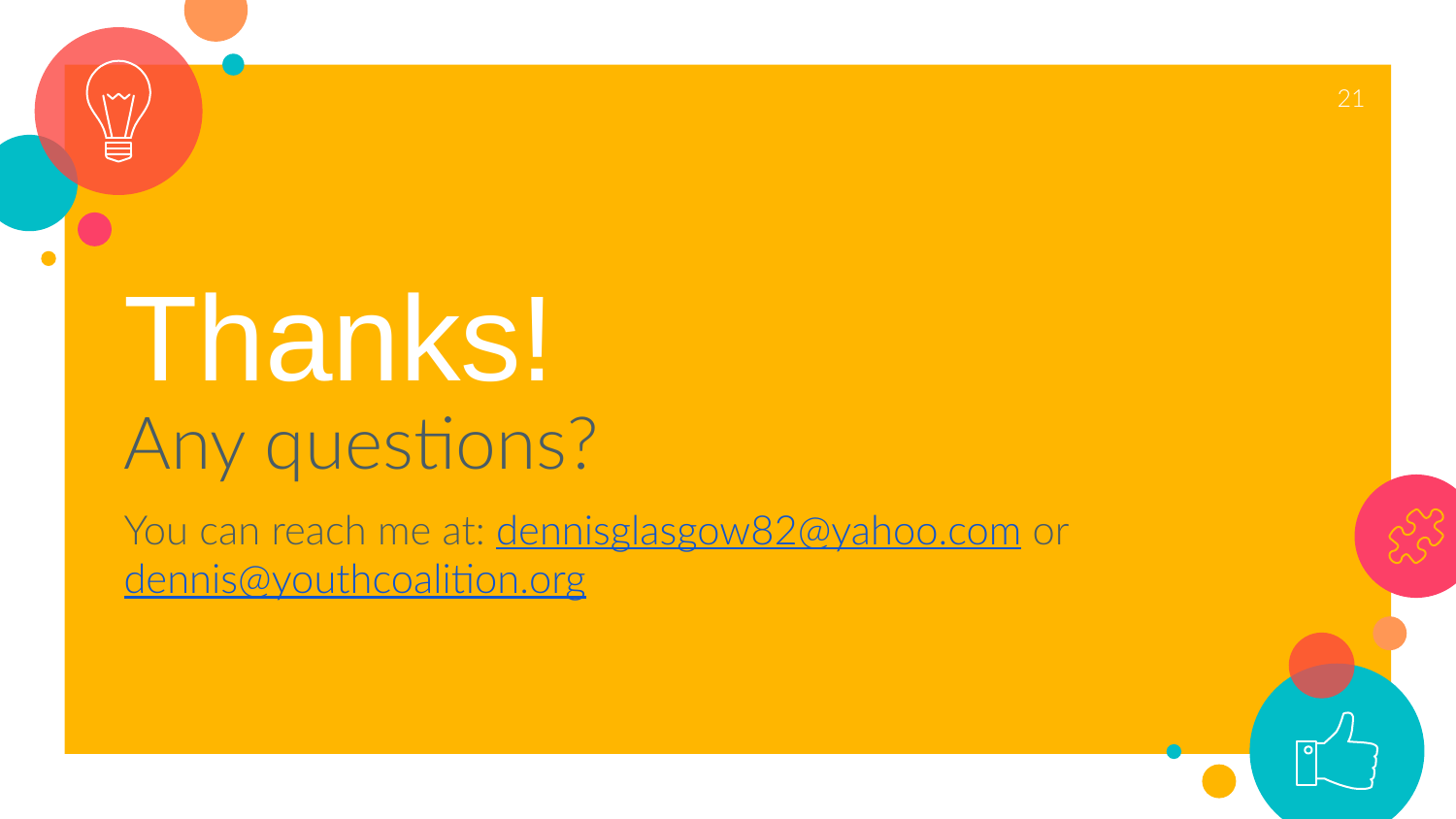

21
Thanks!
Any questions?
You can reach me at: dennisglasgow82@yahoo.com or dennis@youthcoalition.org